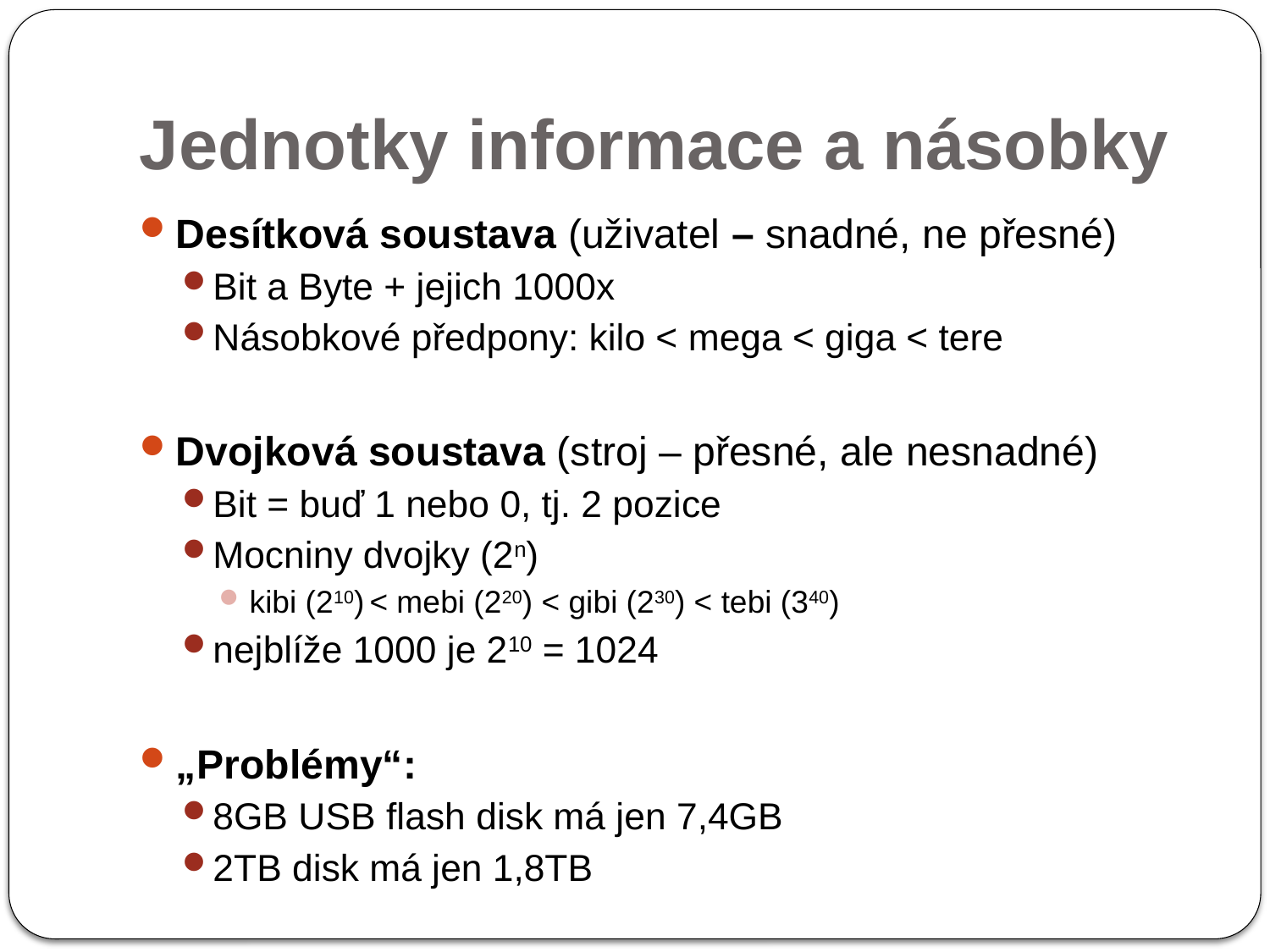

# Jednotky informace a násobky
Desítková soustava (uživatel – snadné, ne přesné)
Bit a Byte + jejich 1000x
Násobkové předpony: kilo < mega < giga < tere

Dvojková soustava (stroj – přesné, ale nesnadné)
Bit = buď 1 nebo 0, tj. 2 pozice
Mocniny dvojky (2n)
kibi (210) < mebi (220) < gibi (230) < tebi (340)
nejblíže 1000 je 210 = 1024

„Problémy“:
8GB USB flash disk má jen 7,4GB
2TB disk má jen 1,8TB